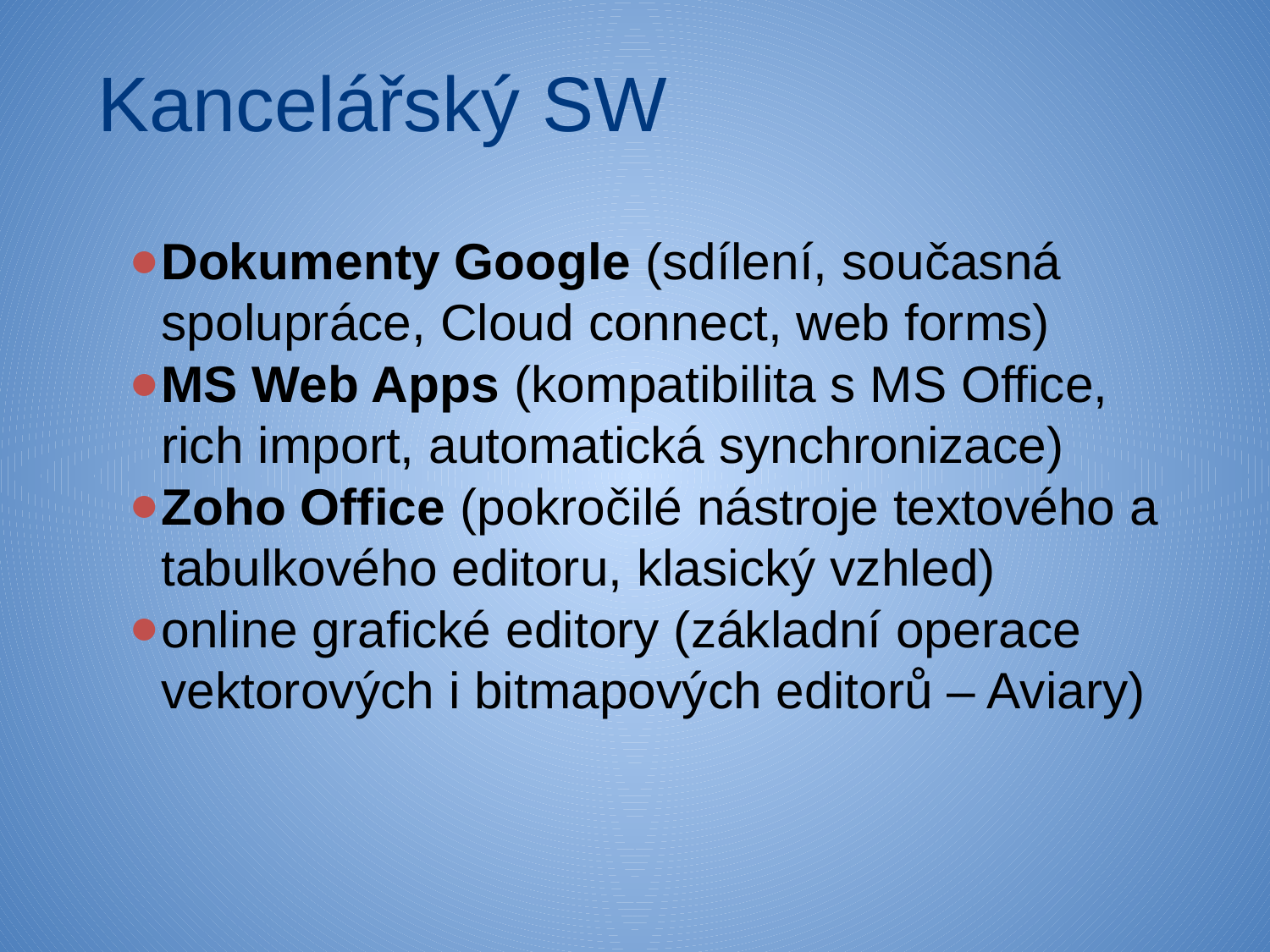

# Kancelářský SW
Dokumenty Google (sdílení, současná spolupráce, Cloud connect, web forms)
MS Web Apps (kompatibilita s MS Office, rich import, automatická synchronizace)
Zoho Office (pokročilé nástroje textového a tabulkového editoru, klasický vzhled)
online grafické editory (základní operace vektorových i bitmapových editorů – Aviary)